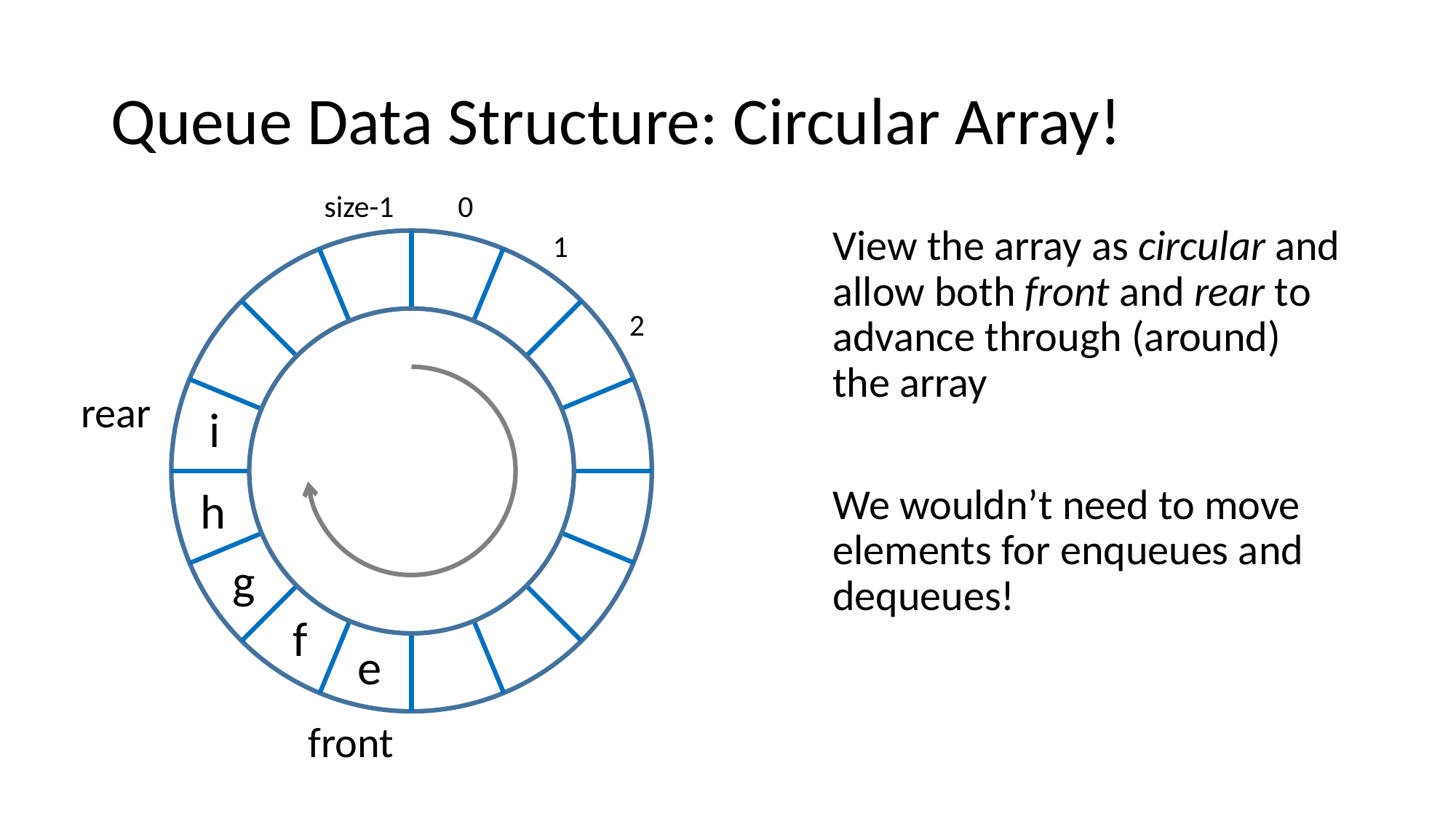

# Queue Data Structure: Circular Array!
size-1
0
1

2

i
h
g
f
e
rear
front
View the array as circular and allow both front and rear to advance through (around) the array

We wouldn’t need to move elements for enqueues and dequeues!